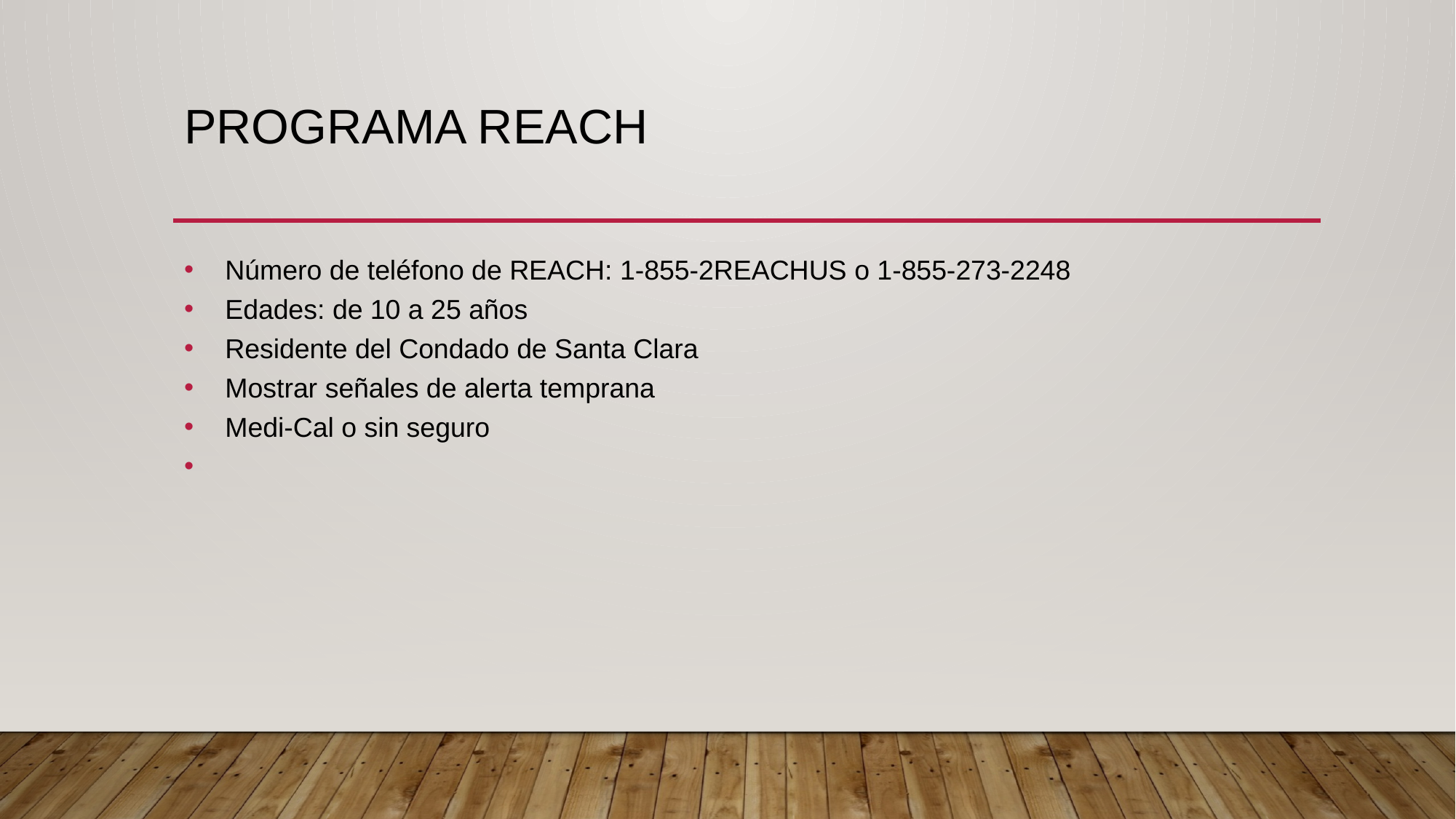

# ProgramA REACH
Número de teléfono de REACH: 1-855-2REACHUS o 1-855-273-2248
Edades: de 10 a 25 años
Residente del Condado de Santa Clara
Mostrar señales de alerta temprana
Medi-Cal o sin seguro